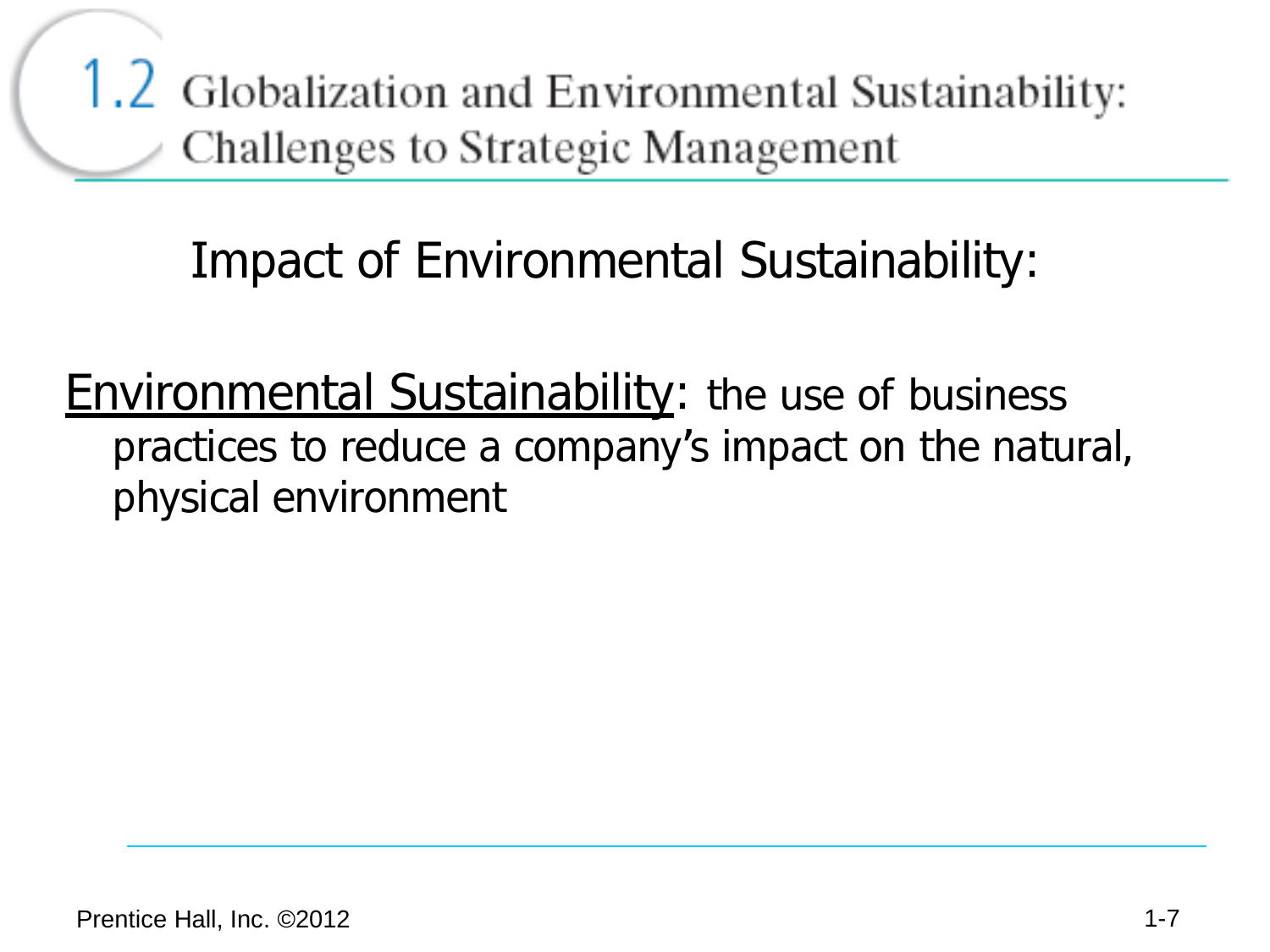

# Impact of Environmental Sustainability:
Environmental Sustainability: the use of business
practices to reduce a company’s impact on the natural,
physical environment

1-7
Prentice Hall, Inc. ©2012